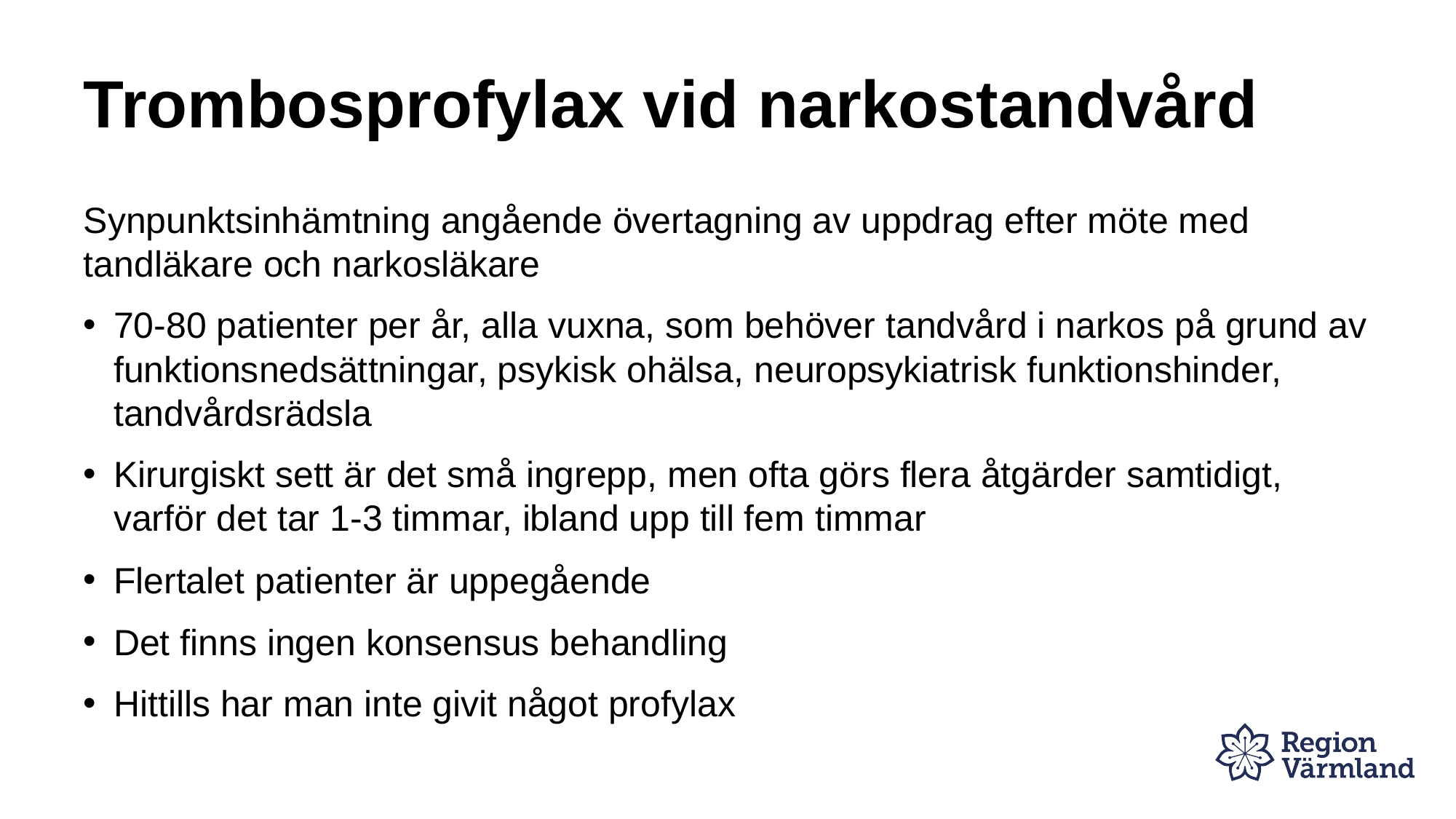

# Trombosprofylax vid narkostandvård
Synpunktsinhämtning angående övertagning av uppdrag efter möte med tandläkare och narkosläkare
70-80 patienter per år, alla vuxna, som behöver tandvård i narkos på grund av funktionsnedsättningar, psykisk ohälsa, neuropsykiatrisk funktionshinder, tandvårdsrädsla
Kirurgiskt sett är det små ingrepp, men ofta görs flera åtgärder samtidigt, varför det tar 1-3 timmar, ibland upp till fem timmar
Flertalet patienter är uppegående
Det finns ingen konsensus behandling
Hittills har man inte givit något profylax